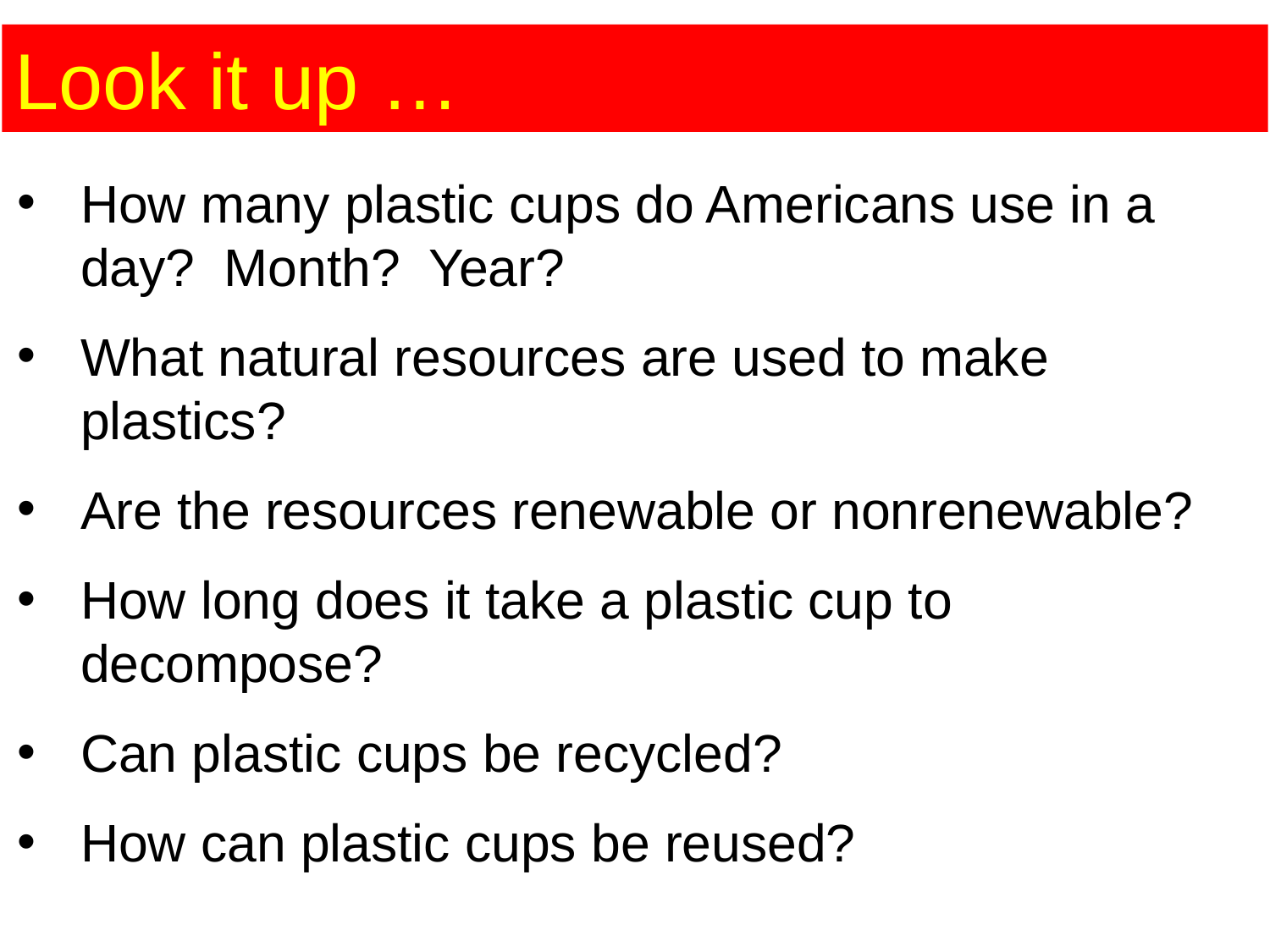

Look it up …

How many plastic cups do Americans use in a day?  Month?  Year?
What natural resources are used to make plastics?
Are the resources renewable or nonrenewable?
How long does it take a plastic cup to decompose?
Can plastic cups be recycled?
How can plastic cups be reused?